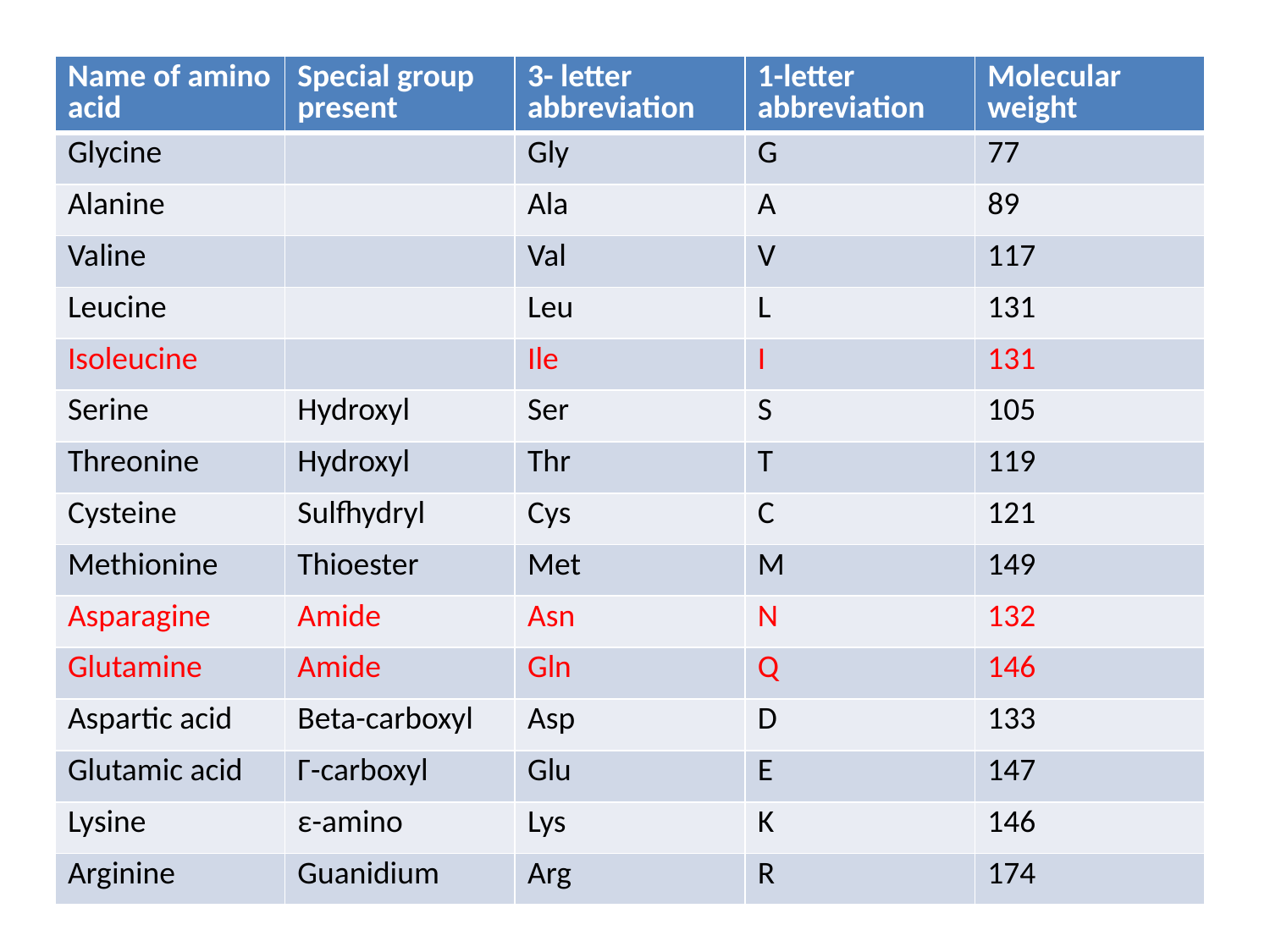

| Name of amino acid | Special group present | 3- letter abbreviation | 1-letter abbreviation | Molecular weight |
| --- | --- | --- | --- | --- |
| Glycine |  | Gly | G | 77 |
| Alanine |  | Ala | A | 89 |
| Valine |  | Val | V | 117 |
| Leucine |  | Leu | L | 131 |
| Isoleucine |  | Ile | I | 131 |
| Serine | Hydroxyl | Ser | S | 105 |
| Threonine | Hydroxyl | Thr | T | 119 |
| Cysteine | Sulfhydryl | Cys | C | 121 |
| Methionine | Thioester | Met | M | 149 |
| Asparagine | Amide | Asn | N | 132 |
| Glutamine | Amide | Gln | Q | 146 |
| Aspartic acid | Beta-carboxyl | Asp | D | 133 |
| Glutamic acid | Γ-carboxyl | Glu | E | 147 |
| Lysine | ε-amino | Lys | K | 146 |
| Arginine | Guanidium | Arg | R | 174 |